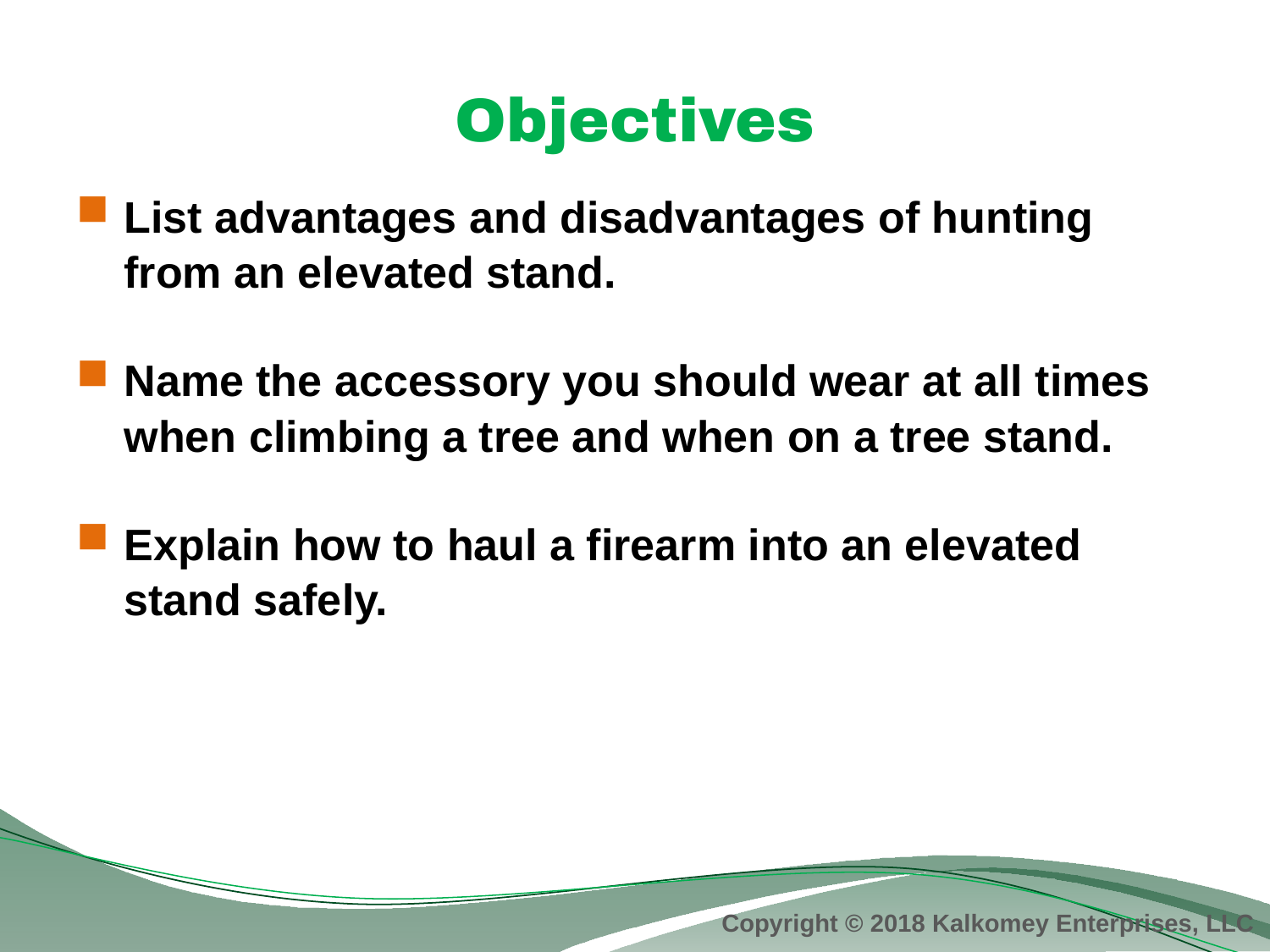

# Objectives
List advantages and disadvantages of hunting from an elevated stand.
Name the accessory you should wear at all times when climbing a tree and when on a tree stand.
Explain how to haul a firearm into an elevated stand safely.